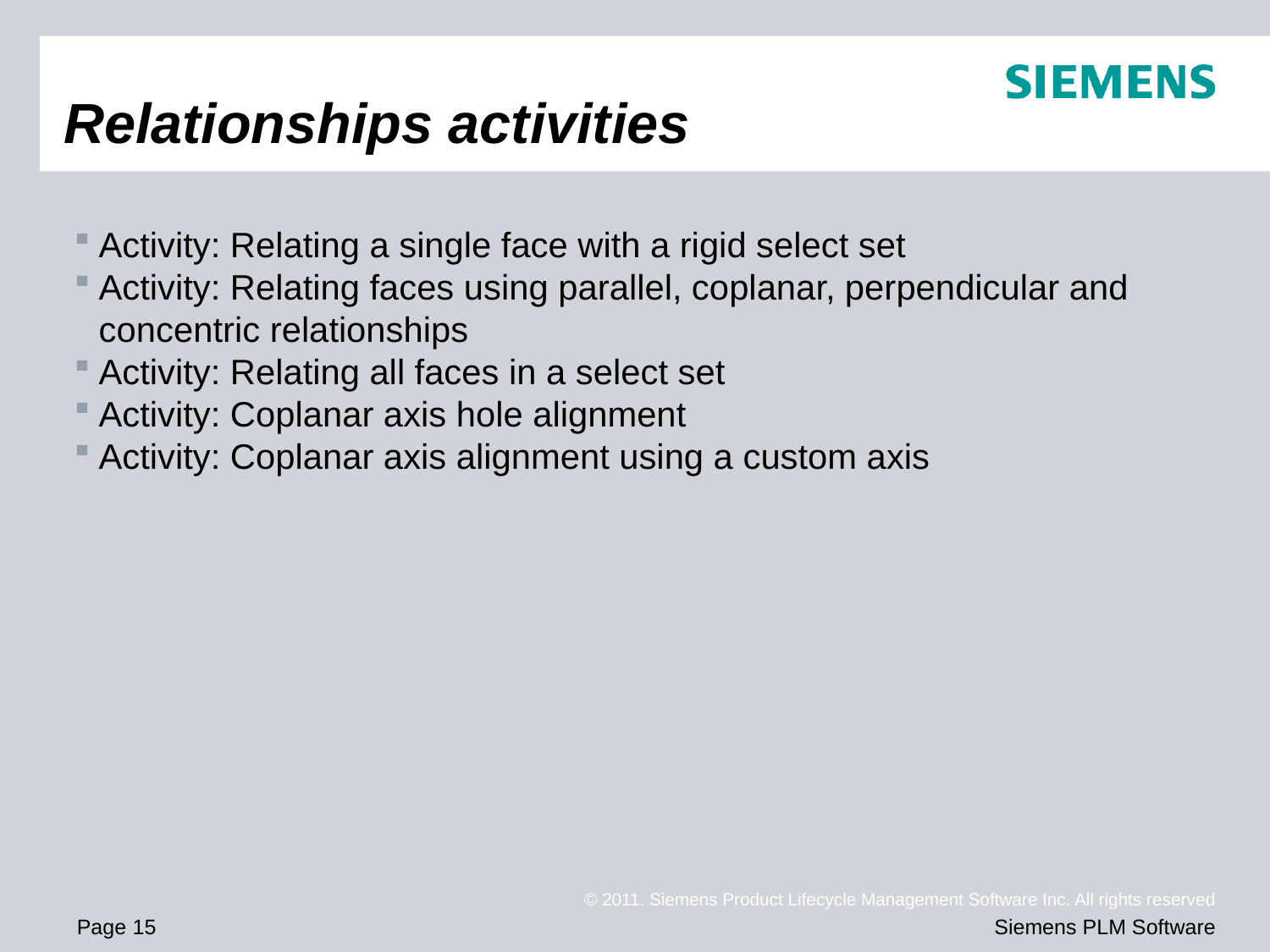

# Relationships activities
Activity: Relating a single face with a rigid select set
Activity: Relating faces using parallel, coplanar, perpendicular and concentric relationships
Activity: Relating all faces in a select set
Activity: Coplanar axis hole alignment
Activity: Coplanar axis alignment using a custom axis